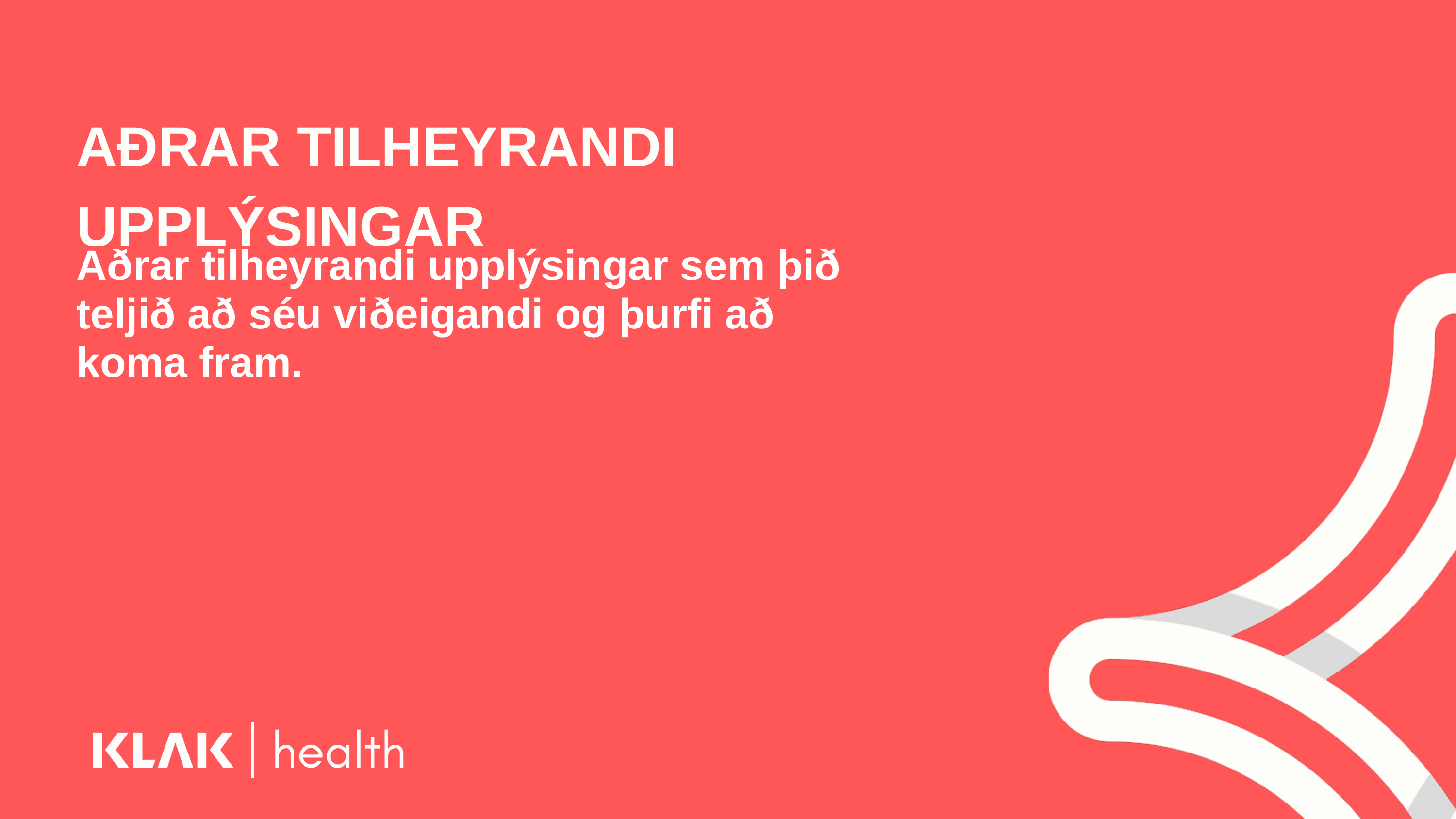

AÐRAR TILHEYRANDI UPPLÝSINGAR
Aðrar tilheyrandi upplýsingar sem þið teljið að séu viðeigandi og þurfi að koma fram.